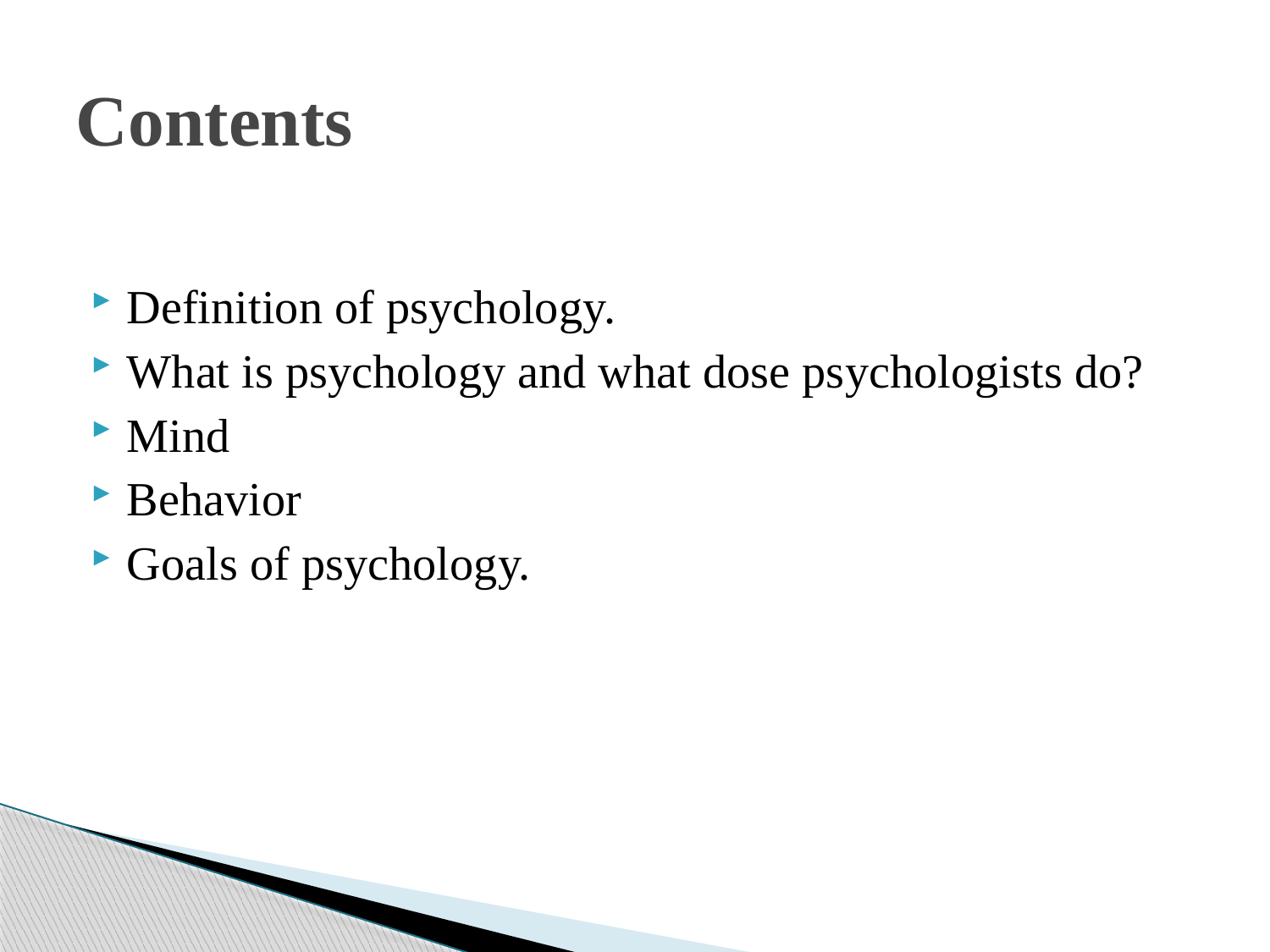

# Contents

Definition of psychology.
What is psychology and what dose psychologists do?
Mind
Behavior
Goals of psychology.